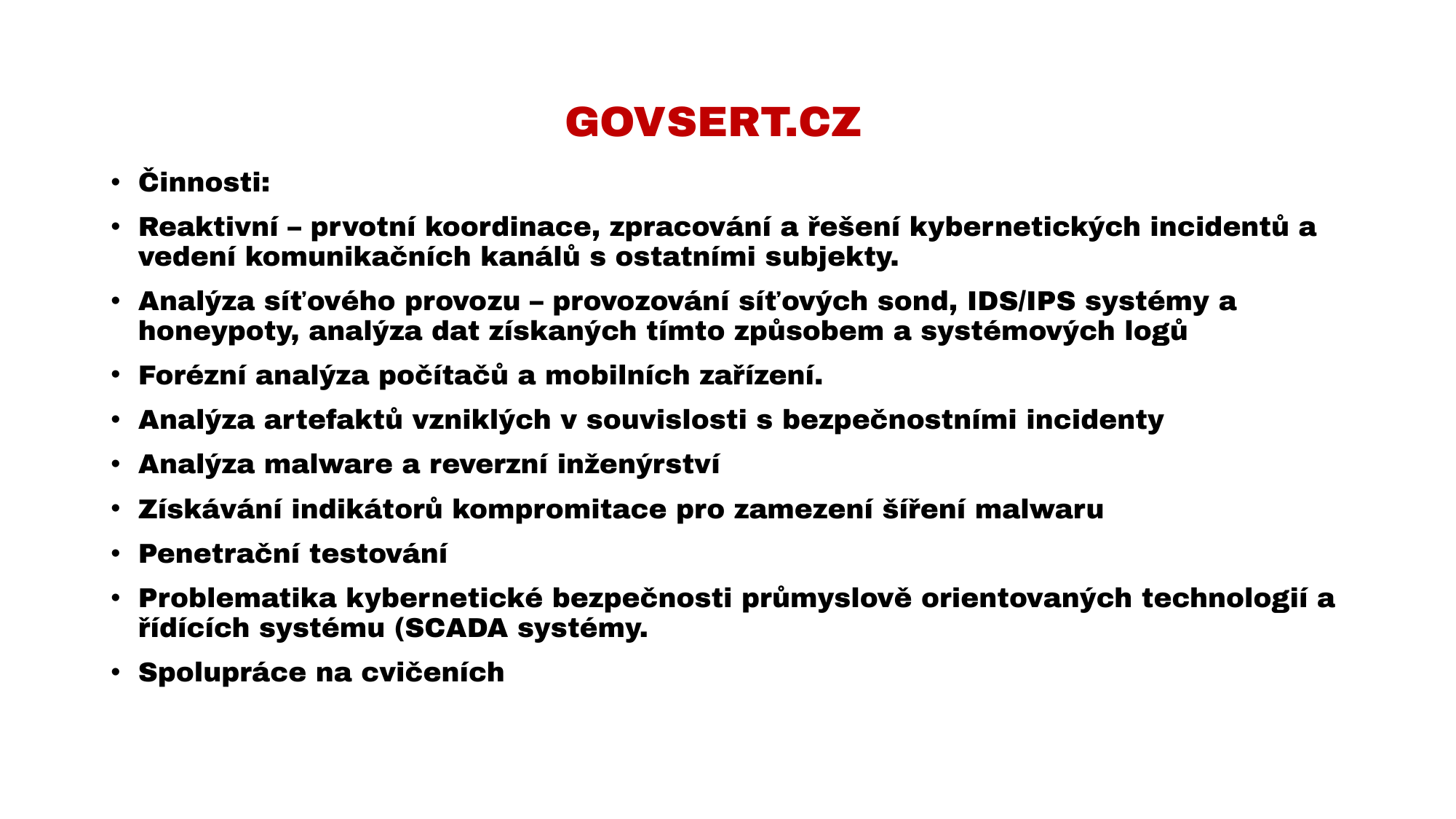

# GOVSERT.CZ
Činnosti:
Reaktivní – prvotní koordinace, zpracování a řešení kybernetických incidentů a vedení komunikačních kanálů s ostatními subjekty.
Analýza síťového provozu – provozování síťových sond, IDS/IPS systémy a honeypoty, analýza dat získaných tímto způsobem a systémových logů
Forézní analýza počítačů a mobilních zařízení.
Analýza artefaktů vzniklých v souvislosti s bezpečnostními incidenty
Analýza malware a reverzní inženýrství
Získávání indikátorů kompromitace pro zamezení šíření malwaru
Penetrační testování
Problematika kybernetické bezpečnosti průmyslově orientovaných technologií a řídících systému (SCADA systémy.
Spolupráce na cvičeních